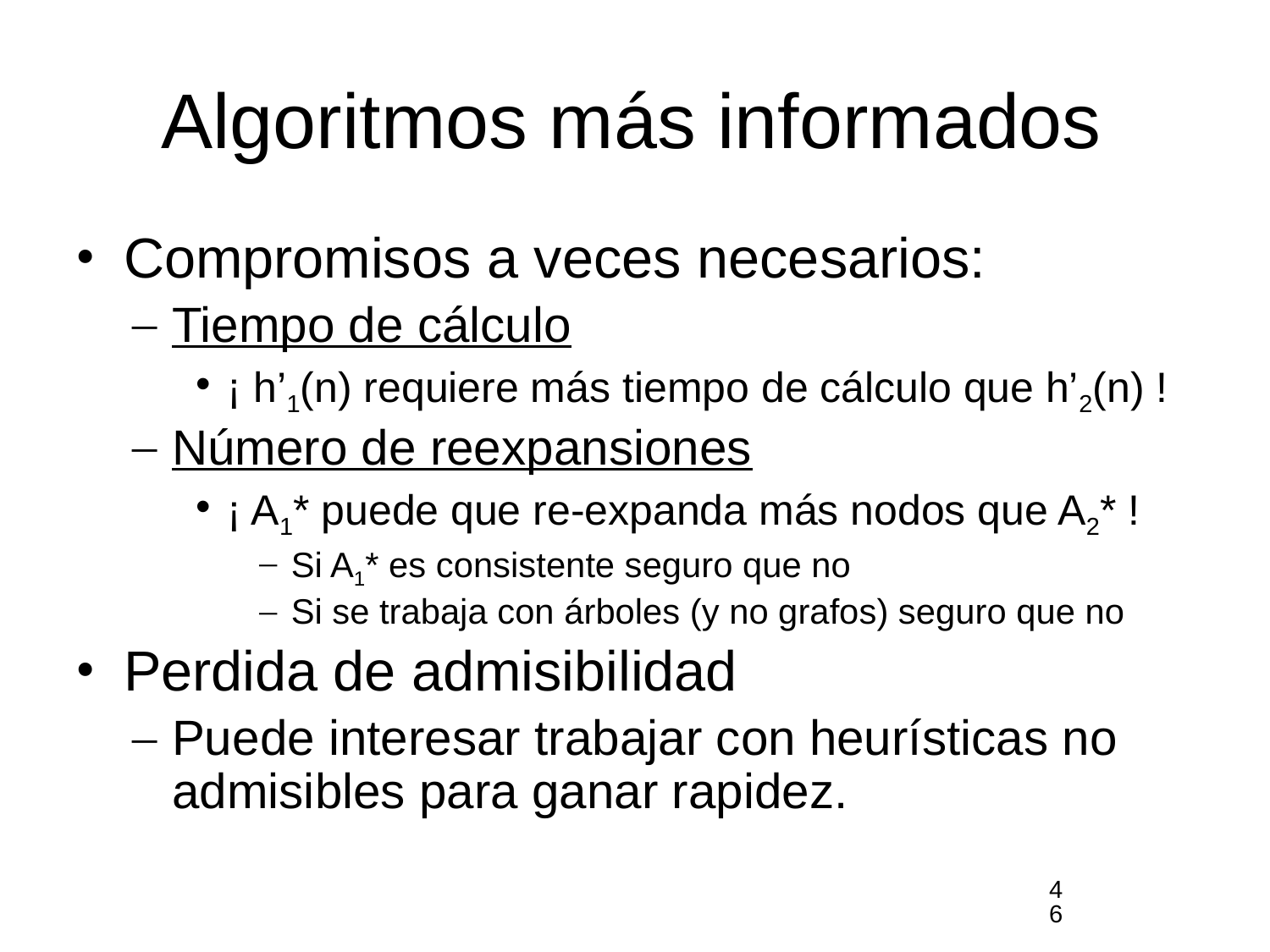

# Algoritmos más informados
Compromisos a veces necesarios:
Tiempo de cálculo
¡ h’1(n) requiere más tiempo de cálculo que h’2(n) !
Número de reexpansiones
¡ A1* puede que re-expanda más nodos que A2* !
Si A1* es consistente seguro que no
Si se trabaja con árboles (y no grafos) seguro que no
Perdida de admisibilidad
Puede interesar trabajar con heurísticas no admisibles para ganar rapidez.
46